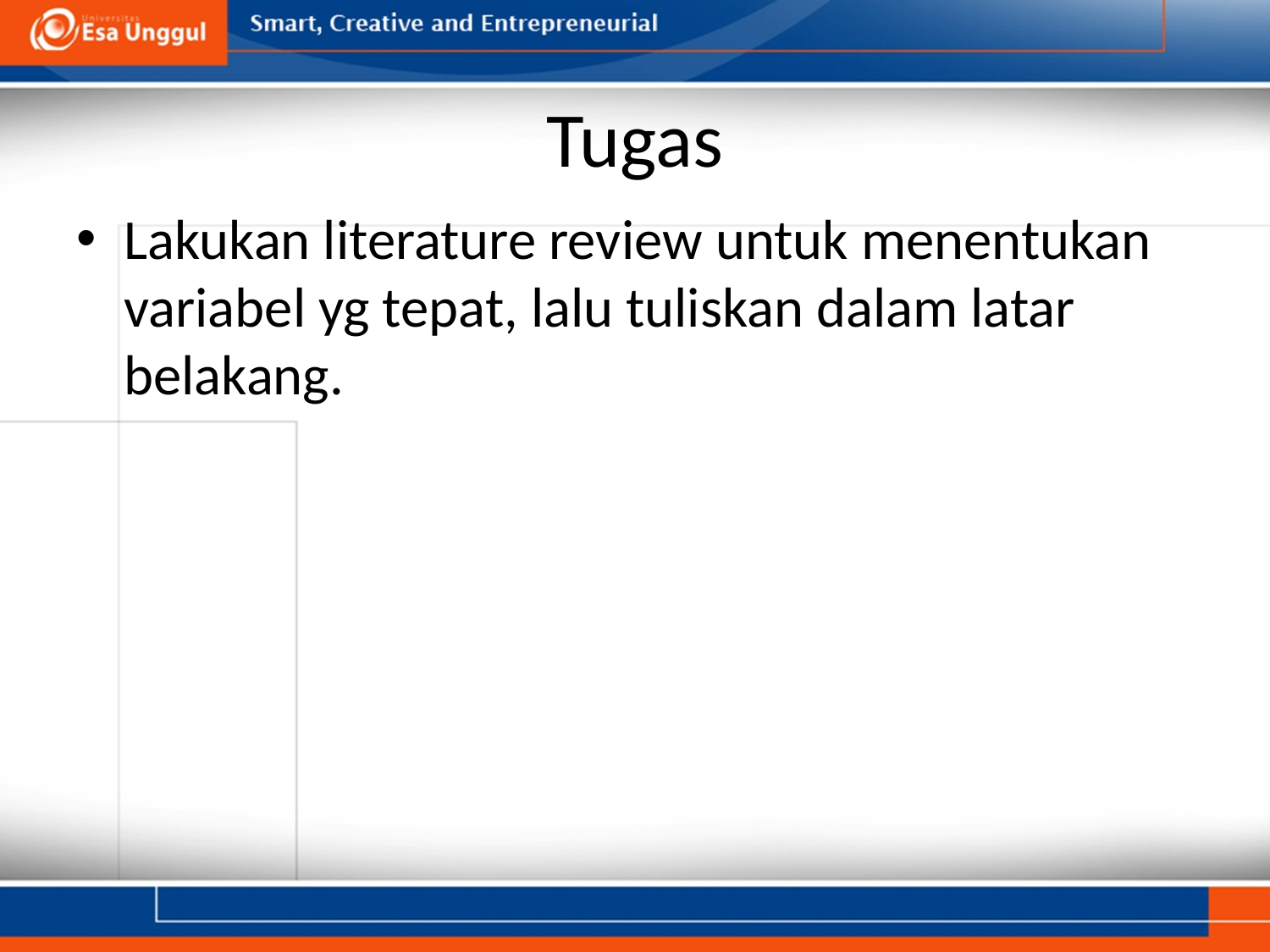

# Tugas
Lakukan literature review untuk menentukan variabel yg tepat, lalu tuliskan dalam latar belakang.